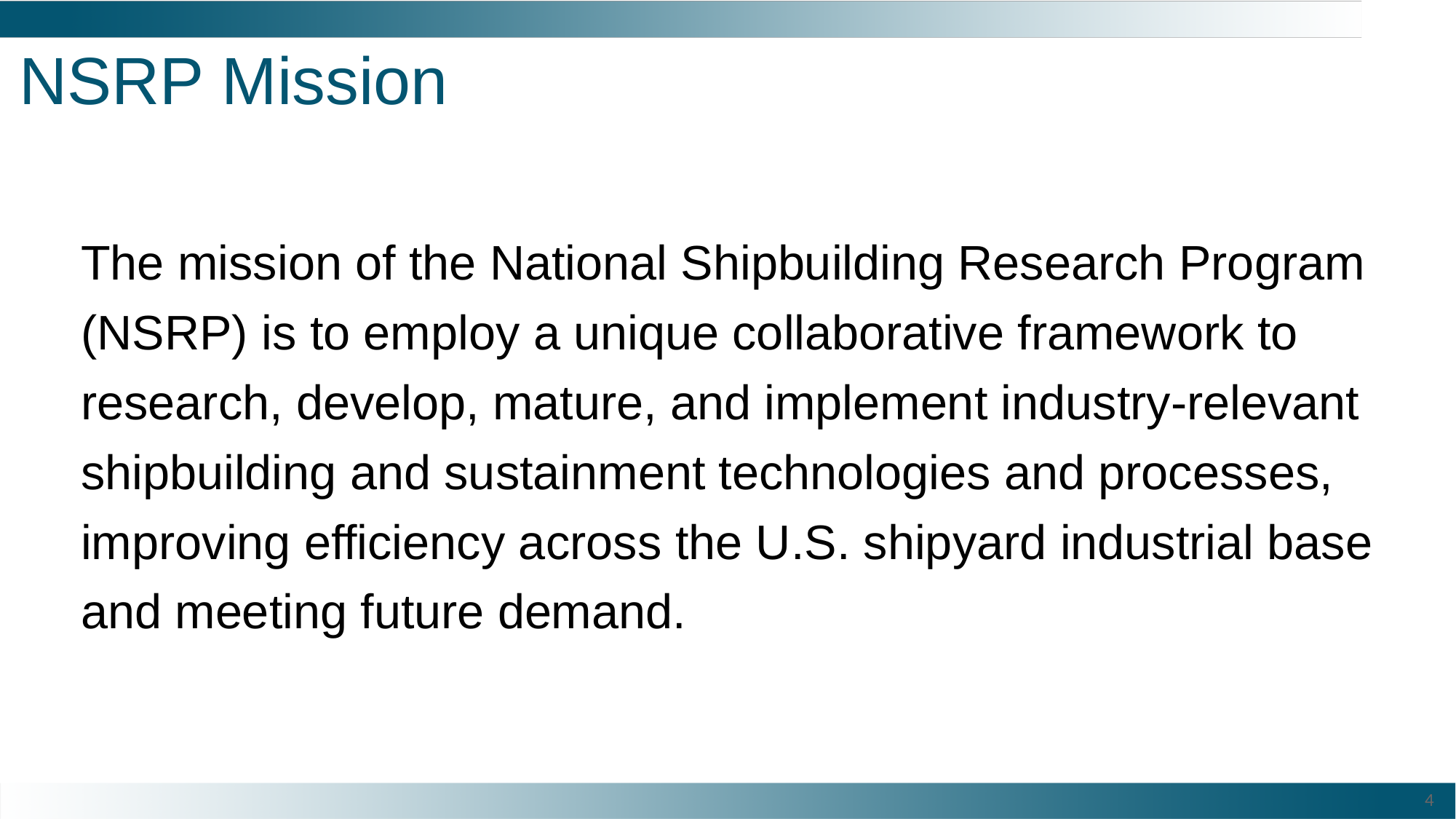

# NSRP Mission
The mission of the National Shipbuilding Research Program (NSRP) is to employ a unique collaborative framework to research, develop, mature, and implement industry-relevant shipbuilding and sustainment technologies and processes, improving efficiency across the U.S. shipyard industrial base and meeting future demand.
4